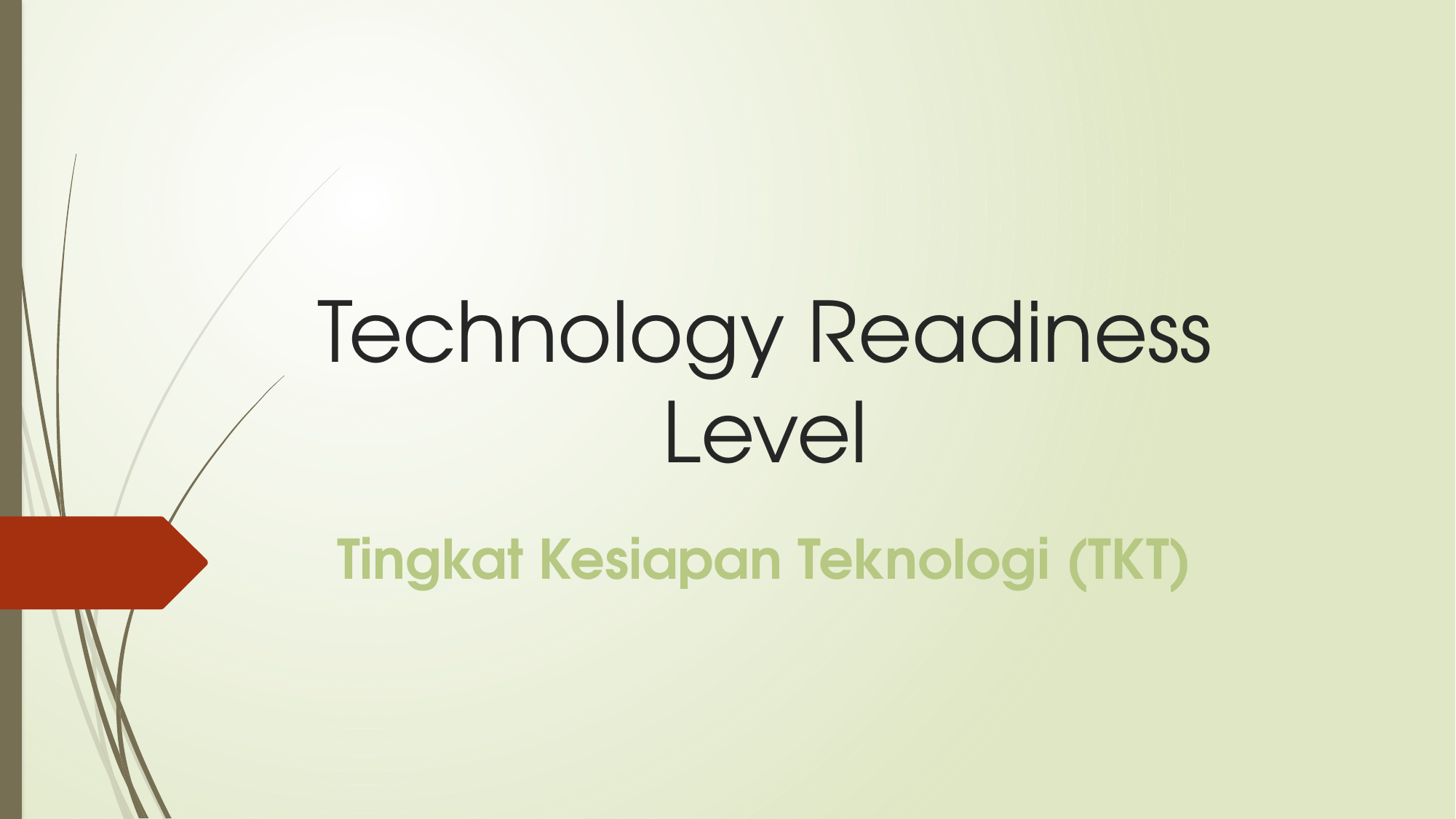

# Technology Readiness Level
Tingkat Kesiapan Teknologi (TKT)